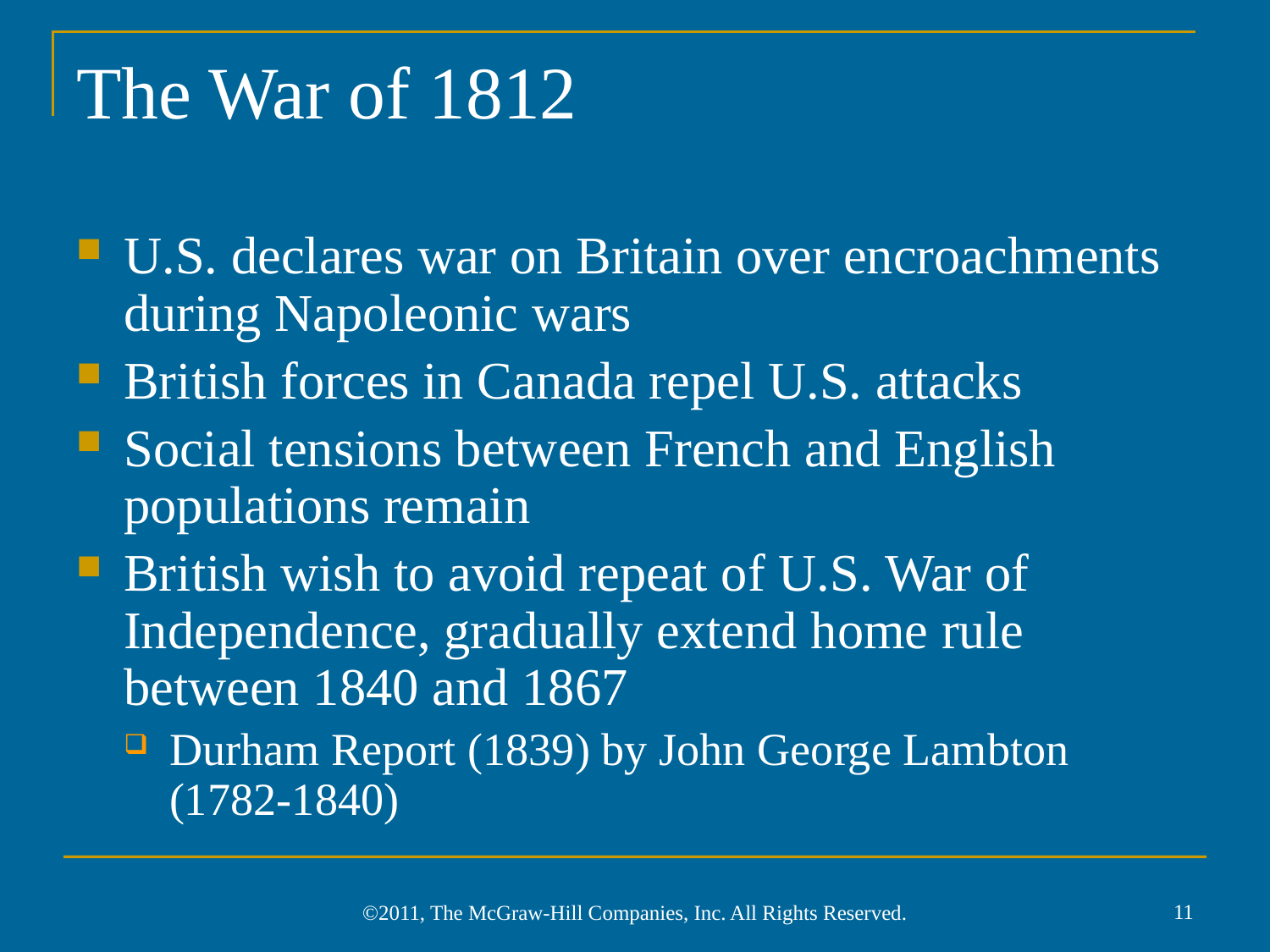

# The War of 1812
U.S. declares war on Britain over encroachments during Napoleonic wars
British forces in Canada repel U.S. attacks
Social tensions between French and English populations remain
British wish to avoid repeat of U.S. War of Independence, gradually extend home rule between 1840 and 1867
Durham Report (1839) by John George Lambton (1782-1840)
11
©2011, The McGraw-Hill Companies, Inc. All Rights Reserved.